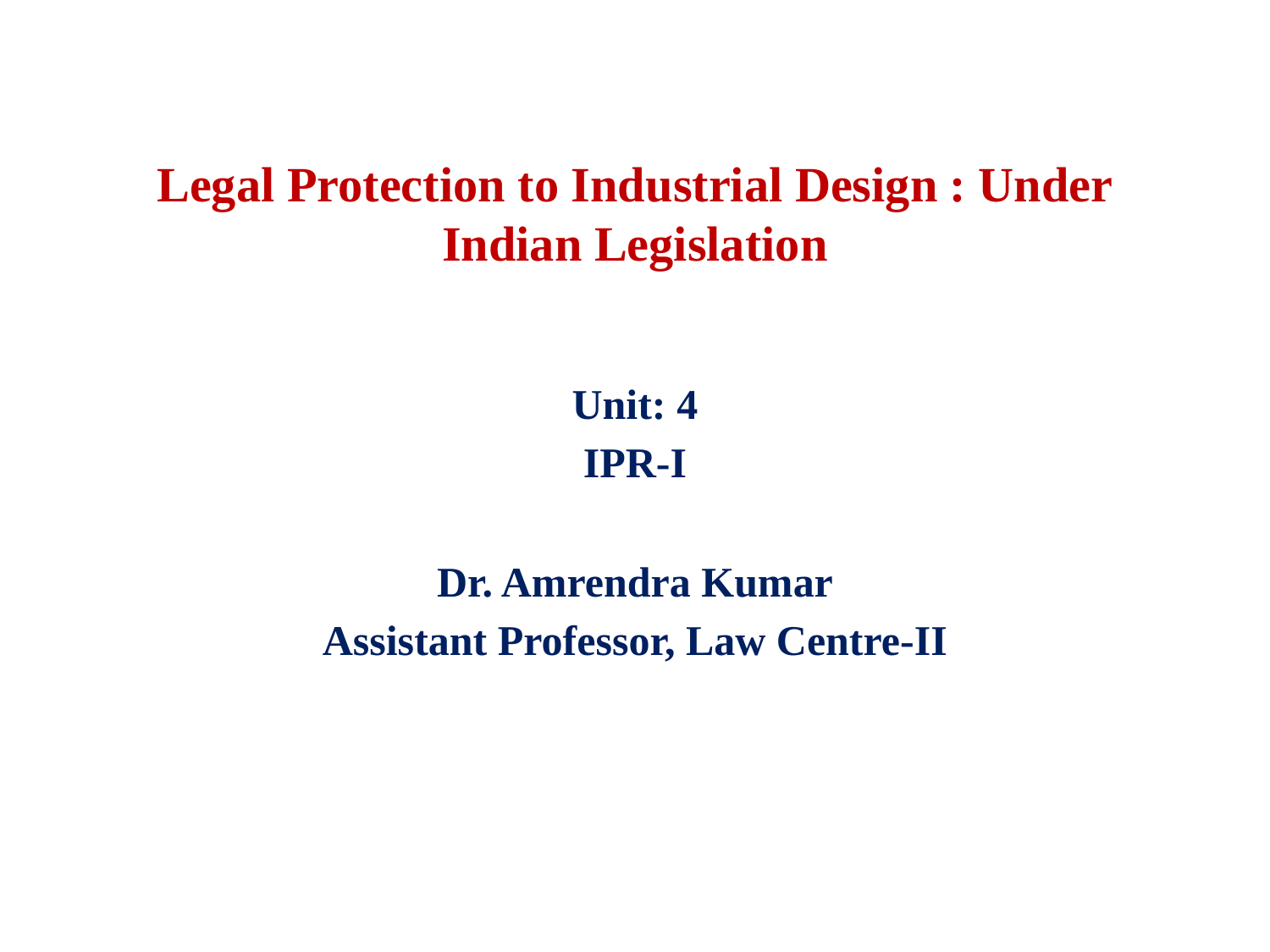

# Legal Protection to Industrial Design : Under Indian Legislation
Unit: 4
IPR-I

Dr. Amrendra Kumar
Assistant Professor, Law Centre-II